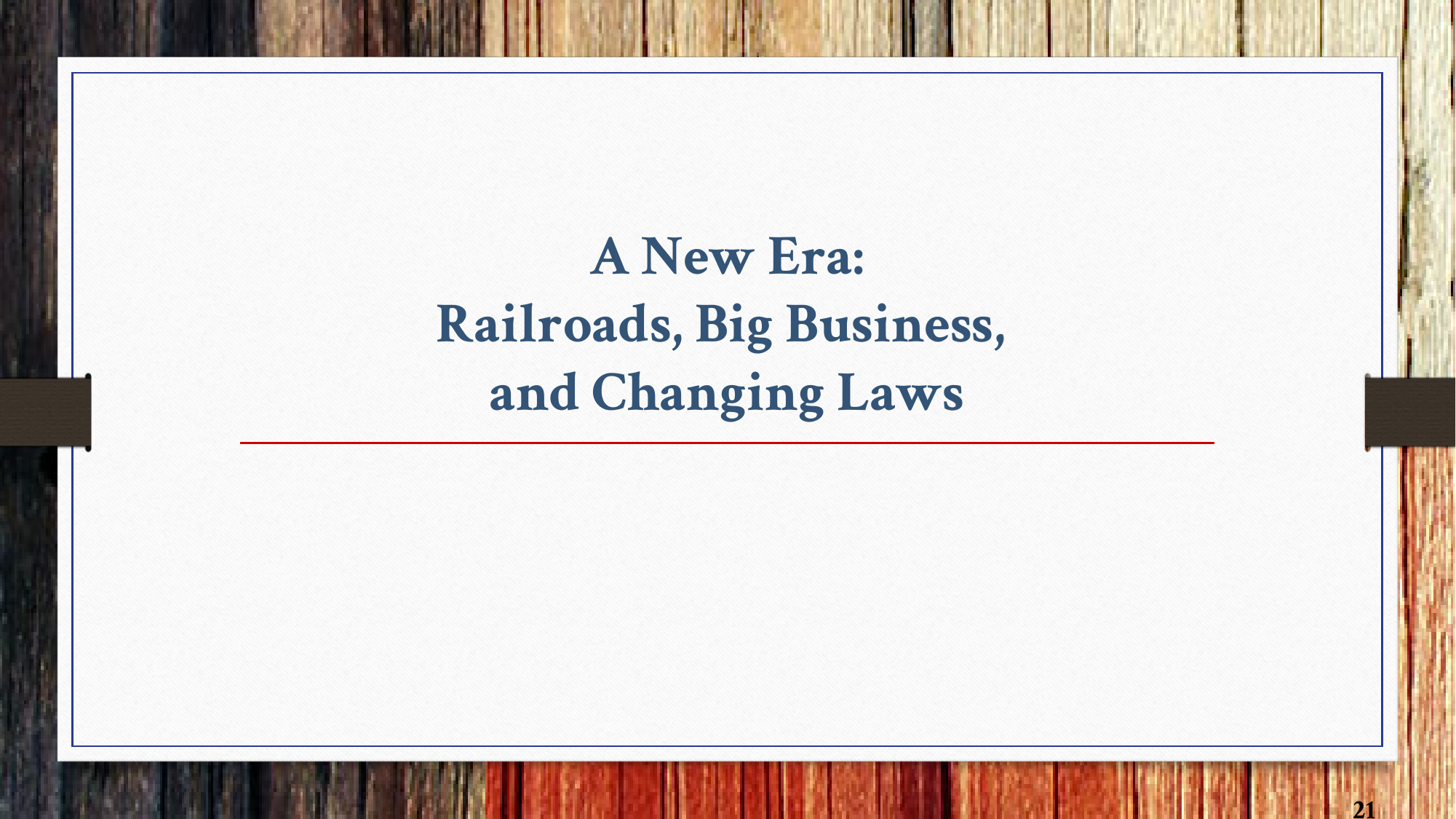

# A New Era: Railroads, Big Business, and Changing Laws

21